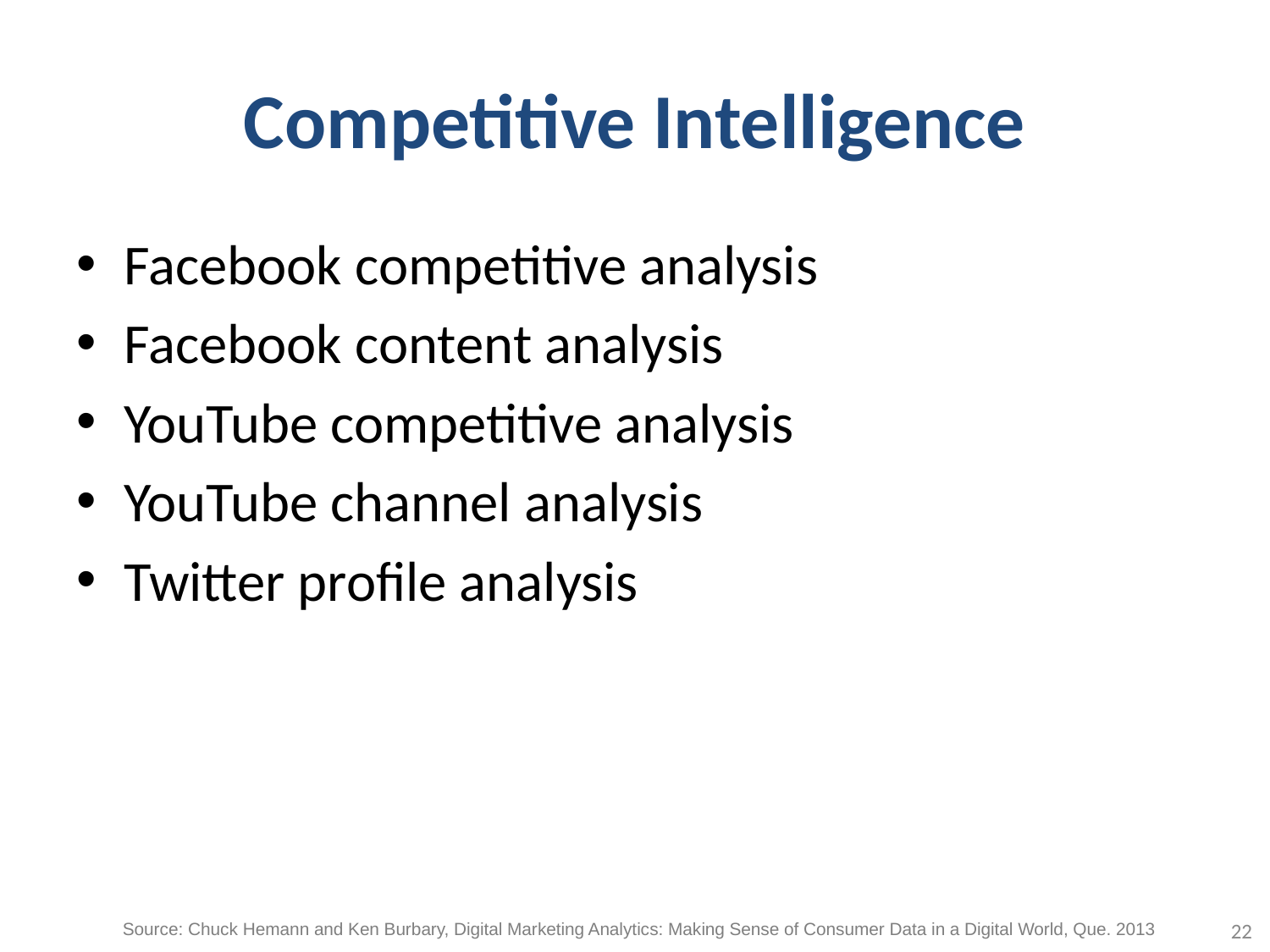

# Competitive Intelligence
Facebook competitive analysis
Facebook content analysis
YouTube competitive analysis
YouTube channel analysis
Twitter profile analysis
22
Source: Chuck Hemann and Ken Burbary, Digital Marketing Analytics: Making Sense of Consumer Data in a Digital World, Que. 2013